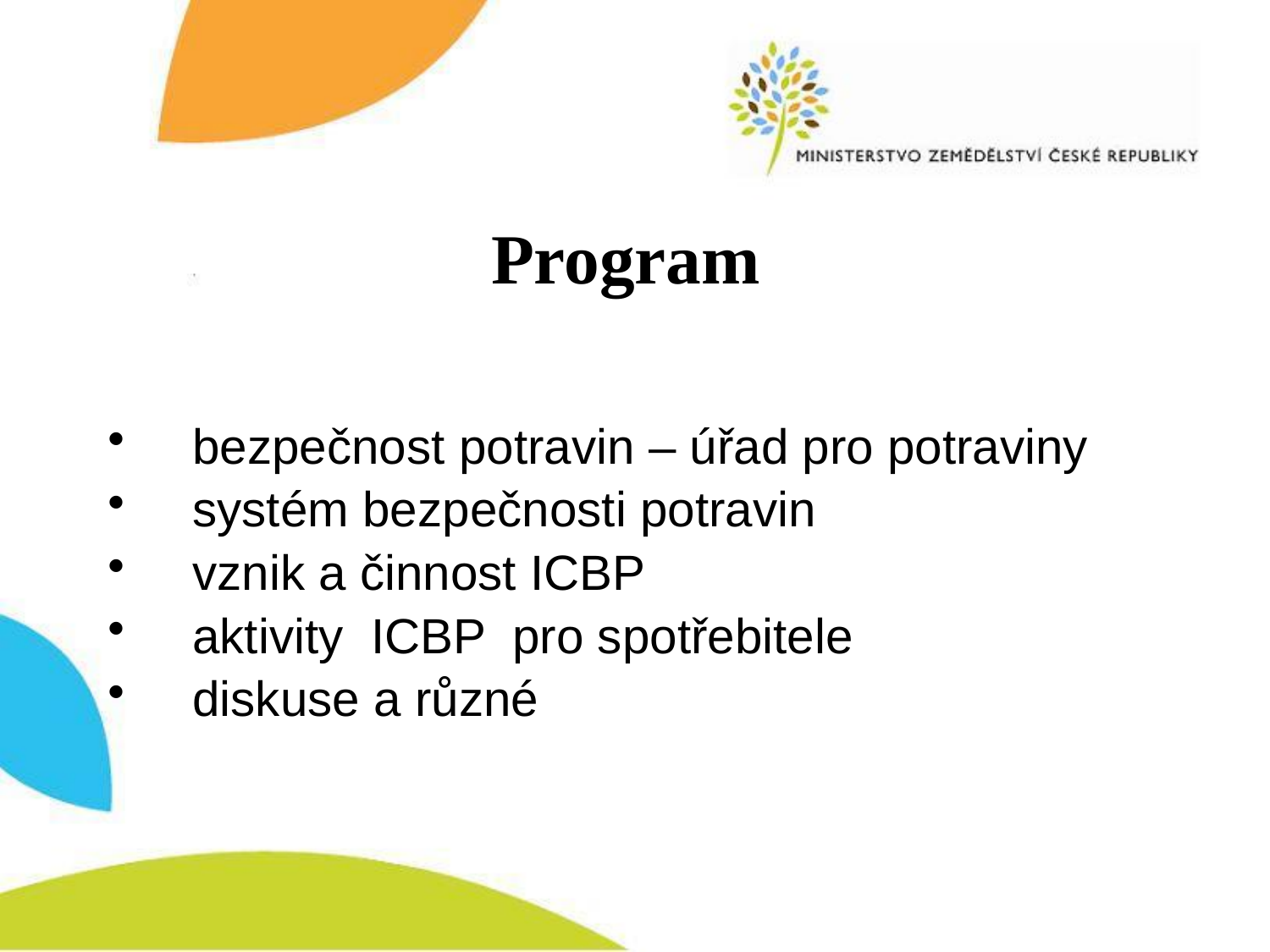

# Program

bezpečnost potravin – úřad pro potraviny
systém bezpečnosti potravin
vznik a činnost ICBP
aktivity  ICBP  pro spotřebitele
diskuse a různé